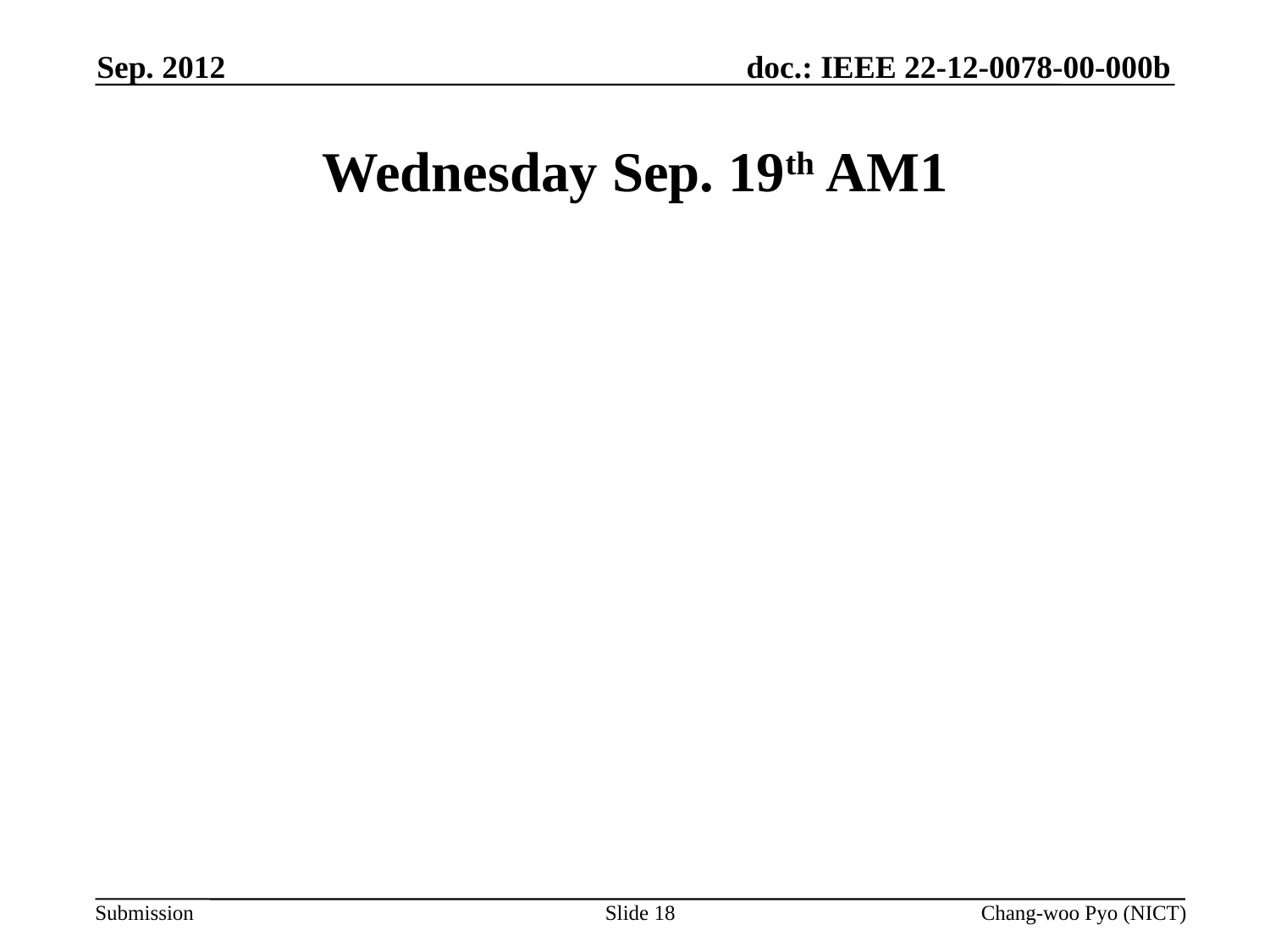

Sep. 2012
# Wednesday Sep. 19th AM1

Slide 18
Chang-woo Pyo (NICT)